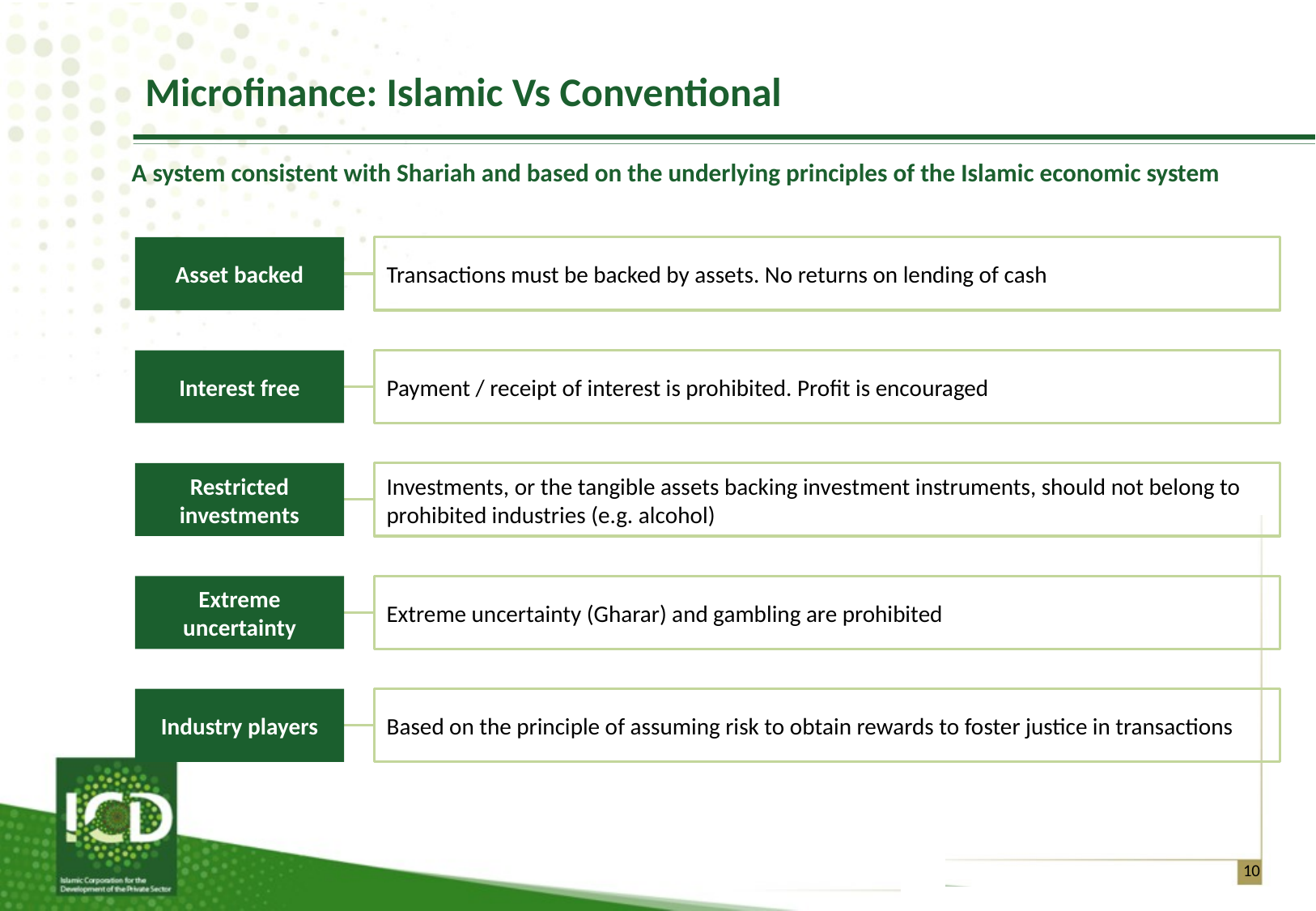

# Microfinance: Islamic Vs Conventional
A system consistent with Shariah and based on the underlying principles of the Islamic economic system
Transactions must be backed by assets. No returns on lending of cash
Asset backed
Payment / receipt of interest is prohibited. Profit is encouraged
Interest free
Investments, or the tangible assets backing investment instruments, should not belong to prohibited industries (e.g. alcohol)
Restricted
investments
Extreme uncertainty (Gharar) and gambling are prohibited
Extreme uncertainty
Based on the principle of assuming risk to obtain rewards to foster justice in transactions
Industry players